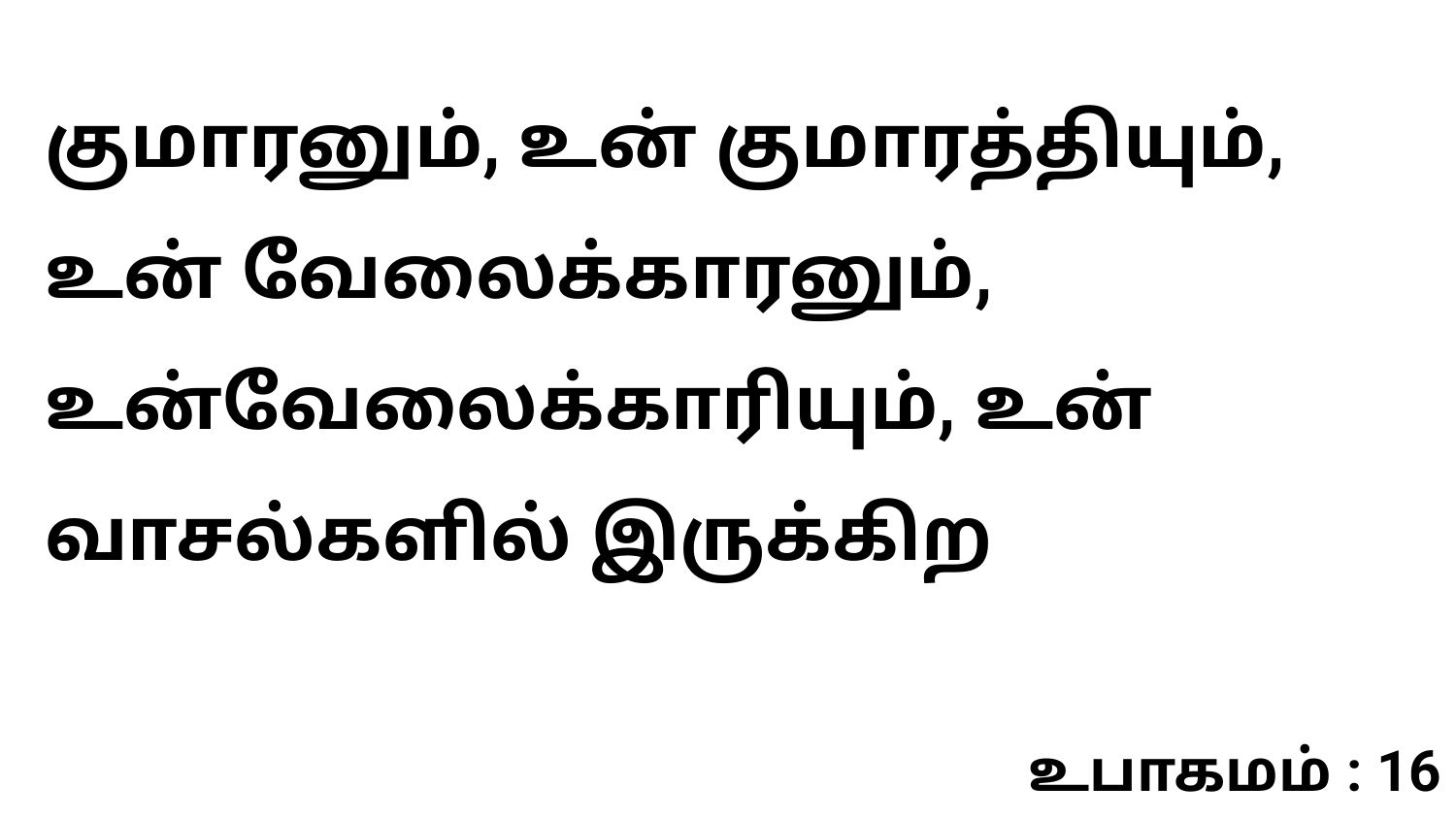

குமாரனும், உன் குமாரத்தியும், உன் வேலைக்காரனும், உன்வேலைக்காரியும், உன் வாசல்களில் இருக்கிற
உபாகமம் : 16